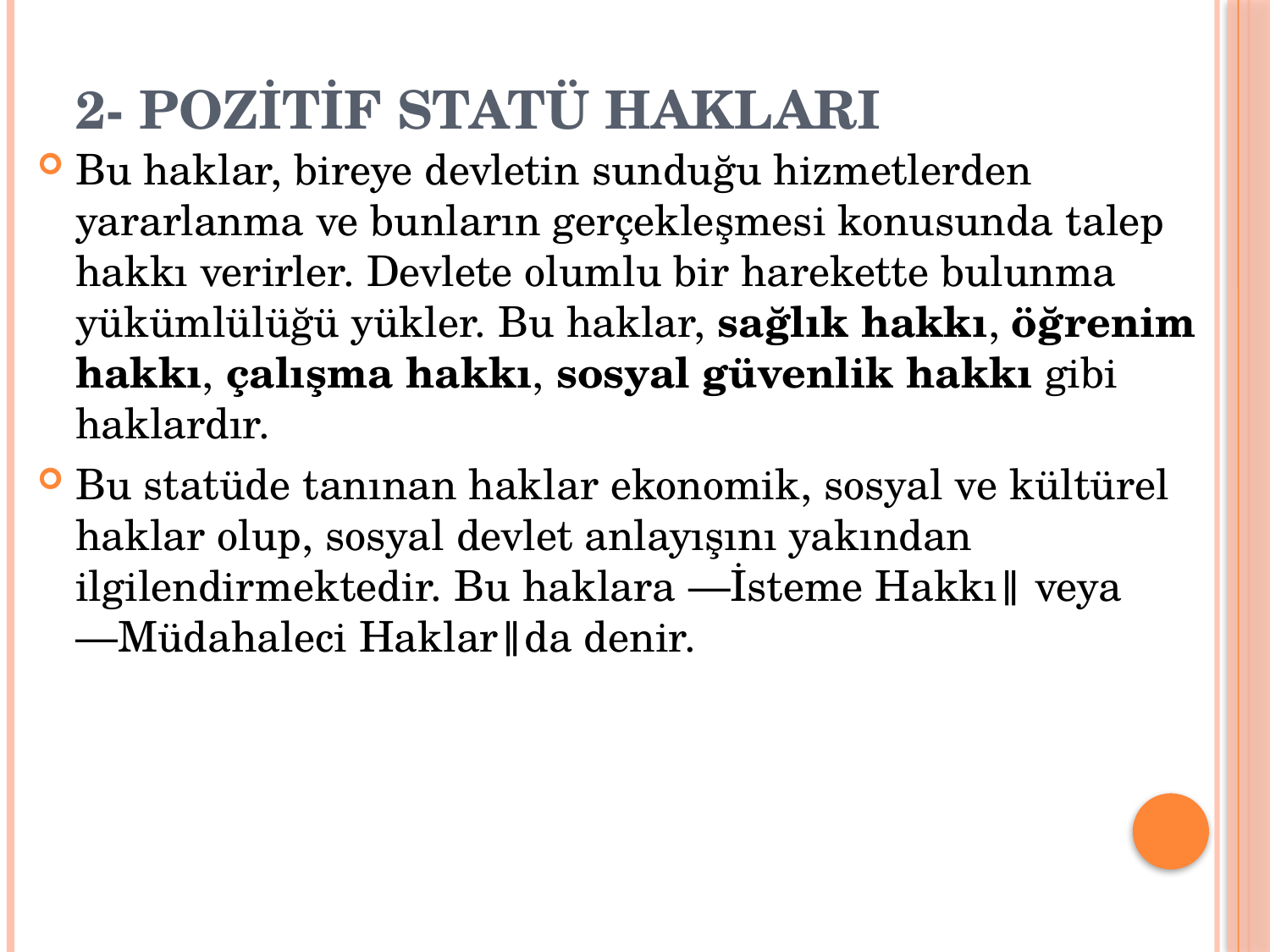

# 2- Pozitif Statü Hakları
Bu haklar, bireye devletin sunduğu hizmetlerden yararlanma ve bunların gerçekleşmesi konusunda talep hakkı verirler. Devlete olumlu bir harekette bulunma yükümlülüğü yükler. Bu haklar, sağlık hakkı, öğrenim hakkı, çalışma hakkı, sosyal güvenlik hakkı gibi haklardır.
Bu statüde tanınan haklar ekonomik, sosyal ve kültürel haklar olup, sosyal devlet anlayışını yakından ilgilendirmektedir. Bu haklara ―İsteme Hakkı‖ veya ―Müdahaleci Haklar‖da denir.